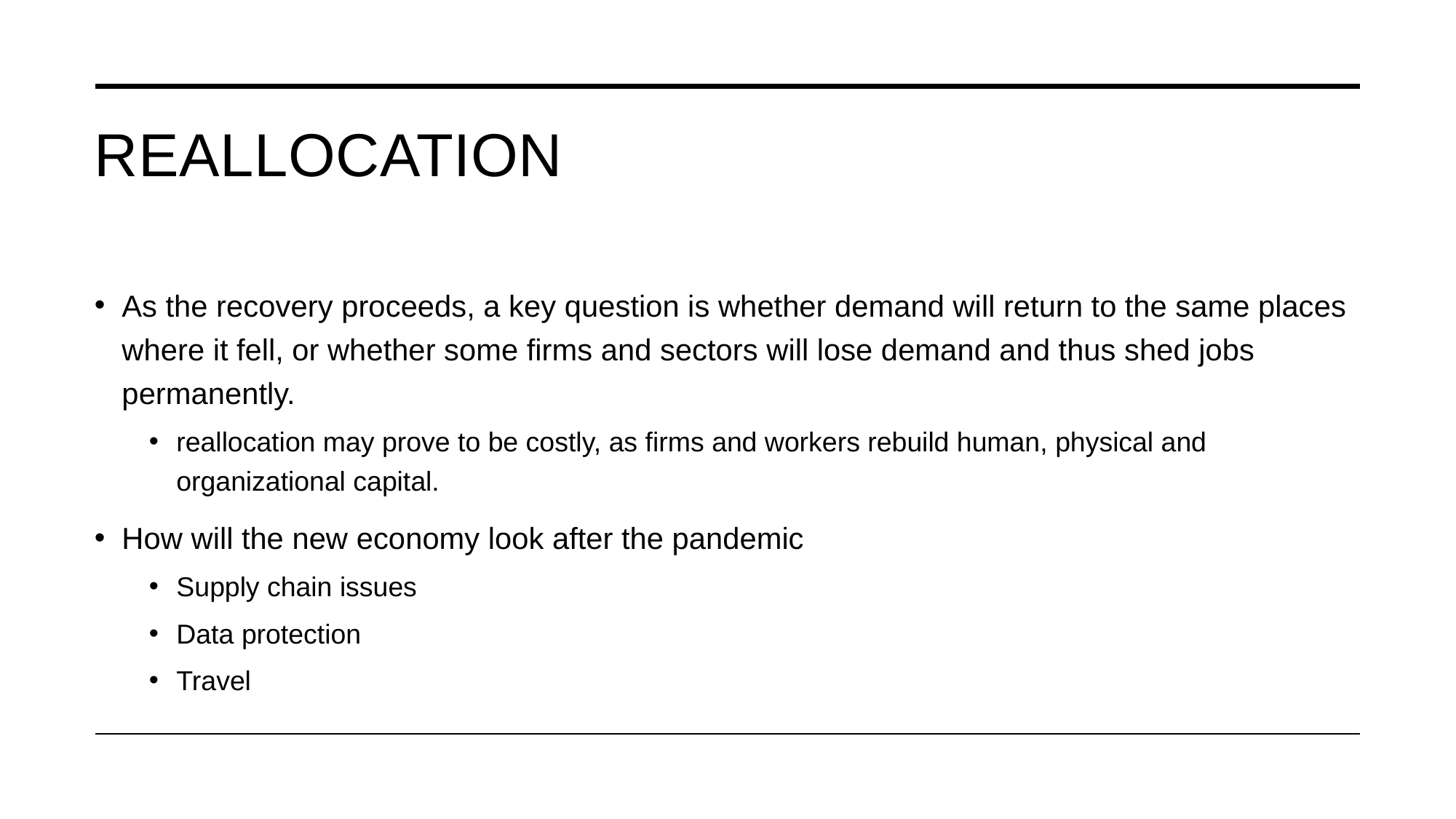

# Reallocation
As the recovery proceeds, a key question is whether demand will return to the same places where it fell, or whether some firms and sectors will lose demand and thus shed jobs permanently.
reallocation may prove to be costly, as firms and workers rebuild human, physical and organizational capital.
How will the new economy look after the pandemic
Supply chain issues
Data protection
Travel